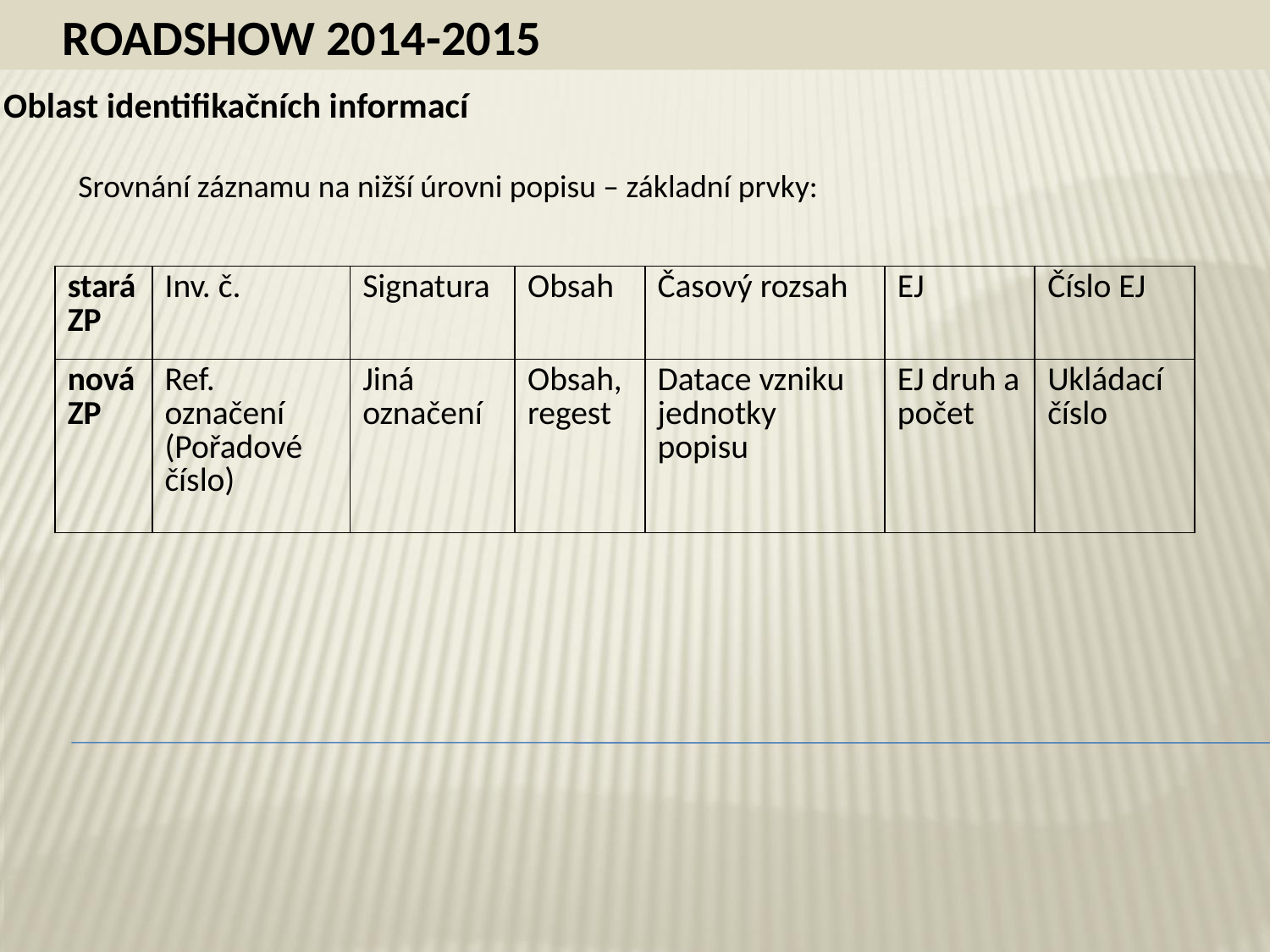

ROADSHOW 2014-2015
Oblast identifikačních informací
Srovnání záznamu na nižší úrovni popisu – základní prvky:
| stará ZP | Inv. č. | Signatura | Obsah | Časový rozsah | EJ | Číslo EJ |
| --- | --- | --- | --- | --- | --- | --- |
| nová ZP | Ref. označení (Pořadové číslo) | Jiná označení | Obsah, regest | Datace vzniku jednotky popisu | EJ druh a počet | Ukládací číslo |